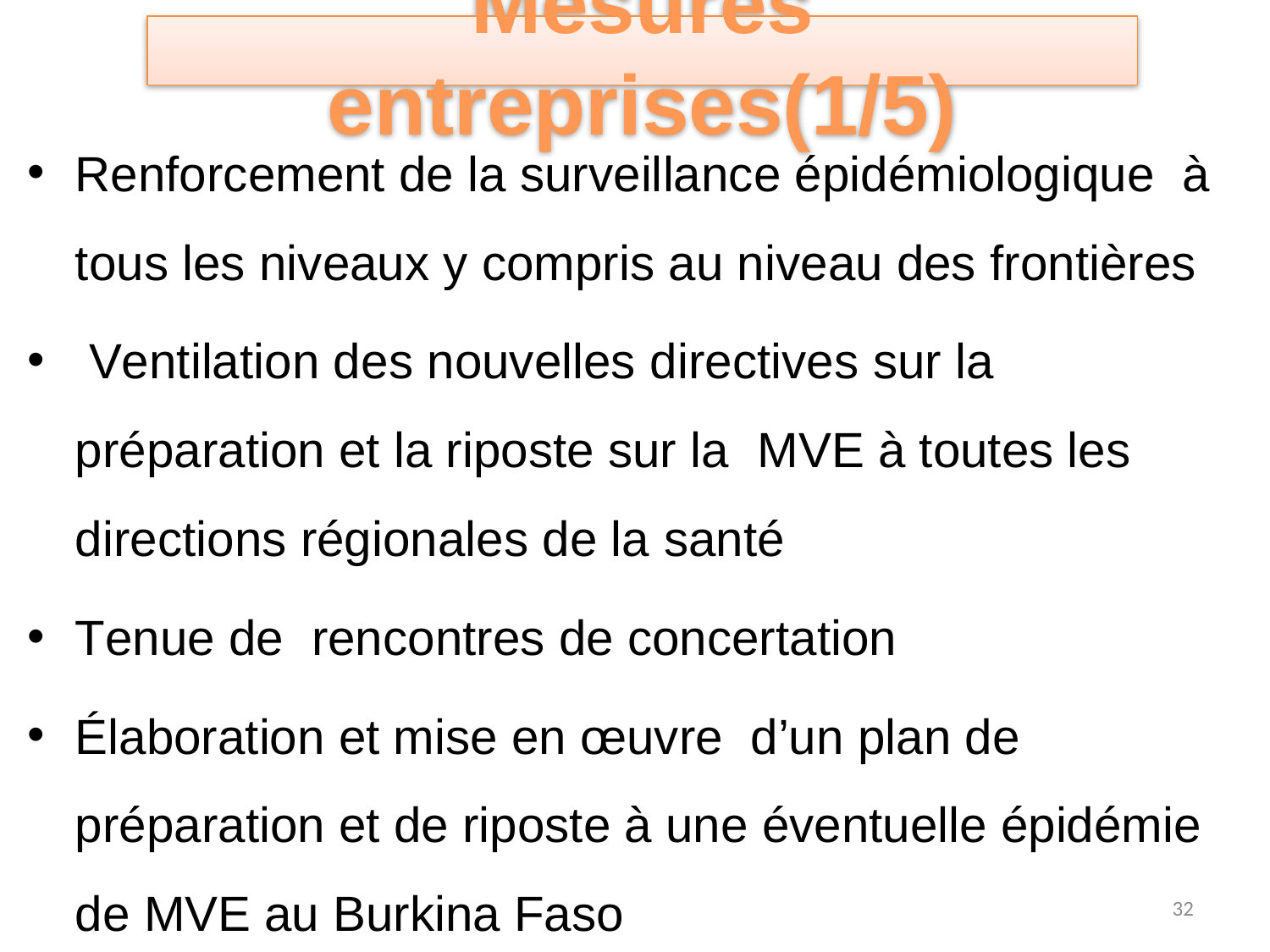

Mesures entreprises(1/5)
Renforcement de la surveillance épidémiologique  à tous les niveaux y compris au niveau des frontières
 Ventilation des nouvelles directives sur la préparation et la riposte sur la  MVE à toutes les directions régionales de la santé
Tenue de  rencontres de concertation
Élaboration et mise en œuvre  d’un plan de préparation et de riposte à une éventuelle épidémie  de MVE au Burkina Faso

32